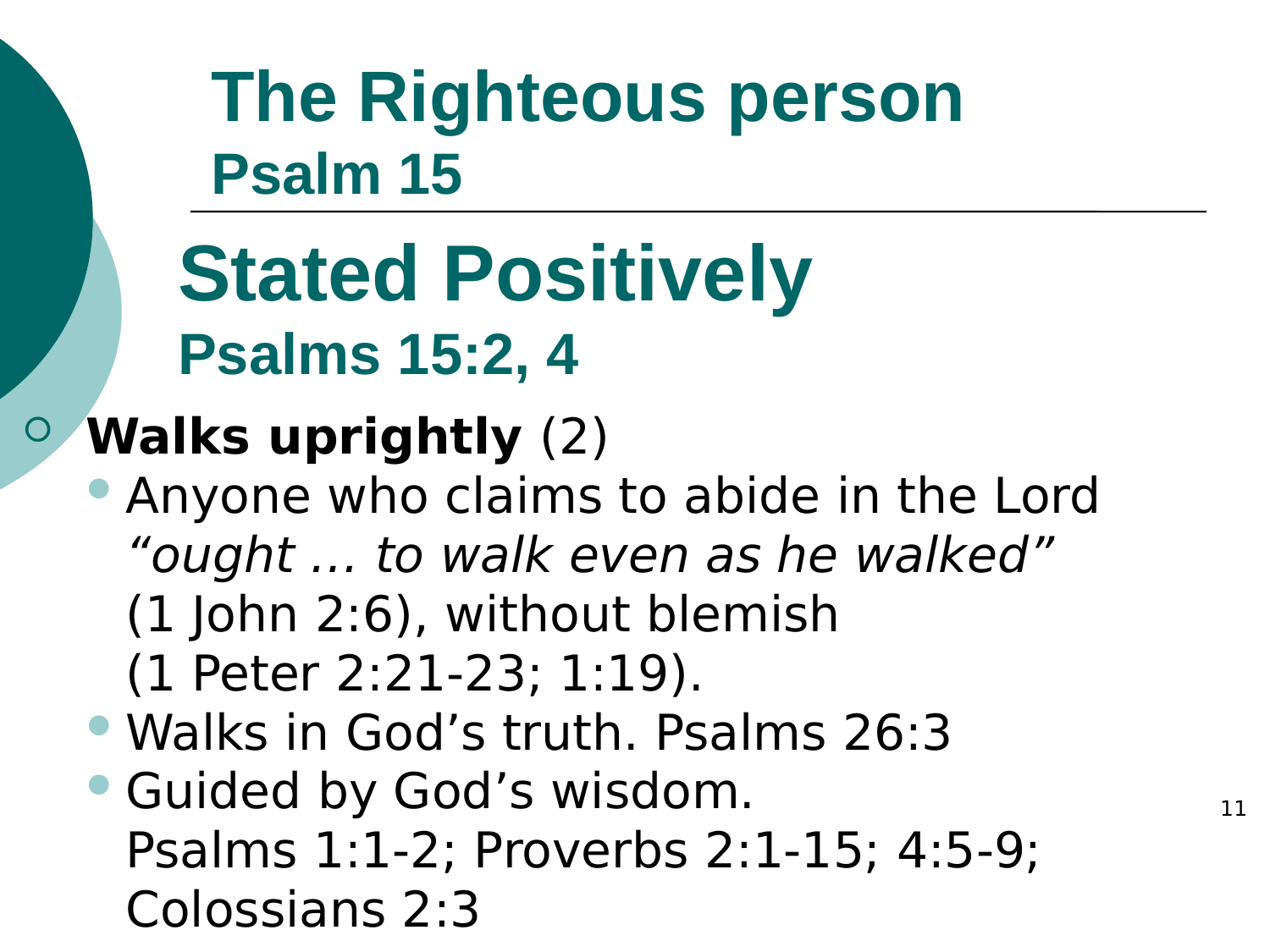

The Righteous person
Psalm 15
# Stated Positively Psalms 15:2, 4
 Walks uprightly (2)
Anyone who claims to abide in the Lord “ought … to walk even as he walked”
(1 John 2:6), without blemish
(1 Peter 2:21-23; 1:19).
Walks in God’s truth. Psalms 26:3
Guided by God’s wisdom.
Psalms 1:1-2; Proverbs 2:1-15; 4:5-9; Colossians 2:3
11